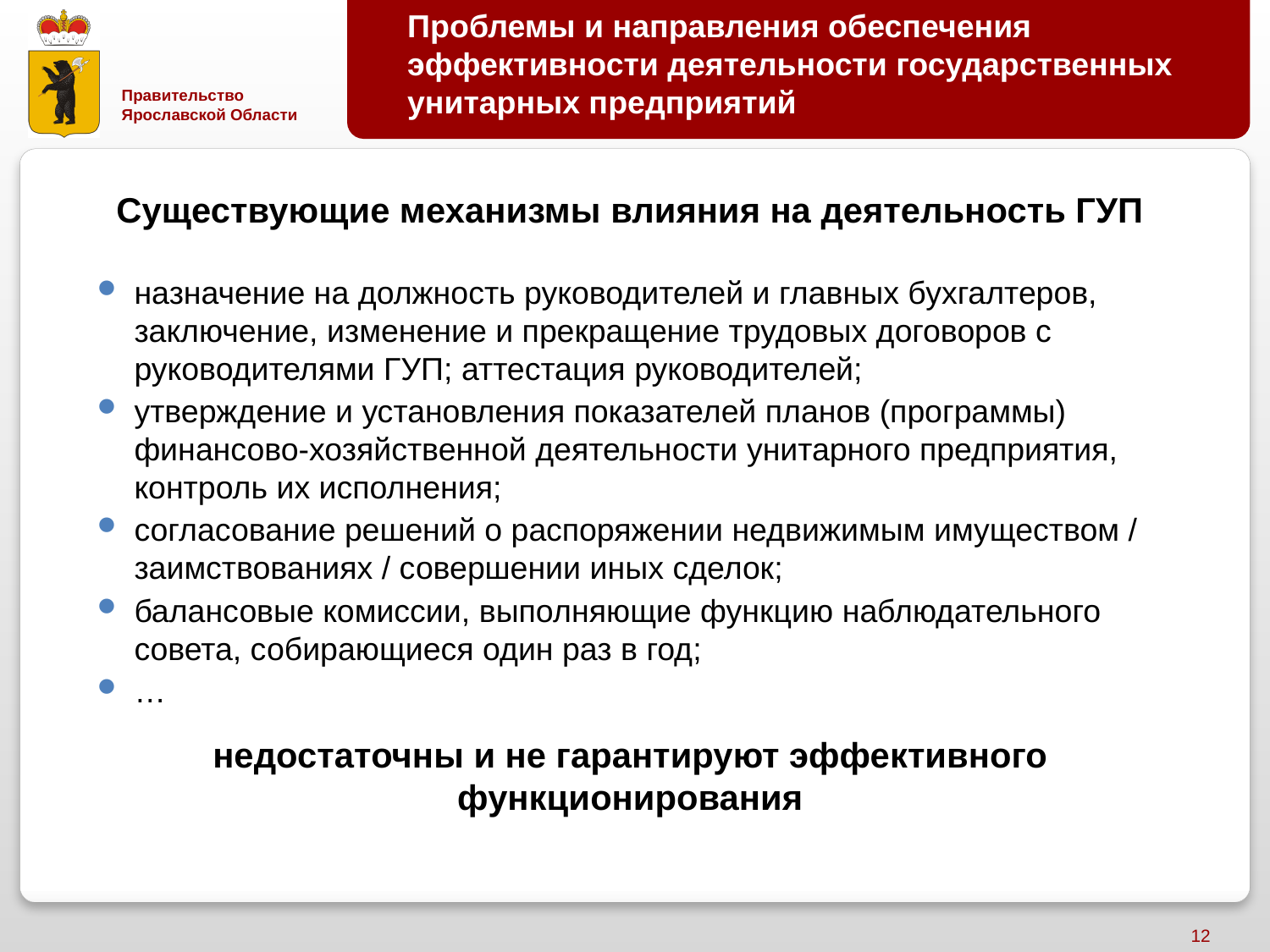

Проблемы и направления обеспечения эффективности деятельности государственных унитарных предприятий

# Существующие механизмы влияния на деятельность ГУП
назначение на должность руководителей и главных бухгалтеров, заключение, изменение и прекращение трудовых договоров с руководителями ГУП; аттестация руководителей;
утверждение и установления показателей планов (программы) финансово-хозяйственной деятельности унитарного предприятия, контроль их исполнения;
согласование решений о распоряжении недвижимым имуществом / заимствованиях / совершении иных сделок;
балансовые комиссии, выполняющие функцию наблюдательного совета, собирающиеся один раз в год;
…

недостаточны и не гарантируют эффективного функционирования
12